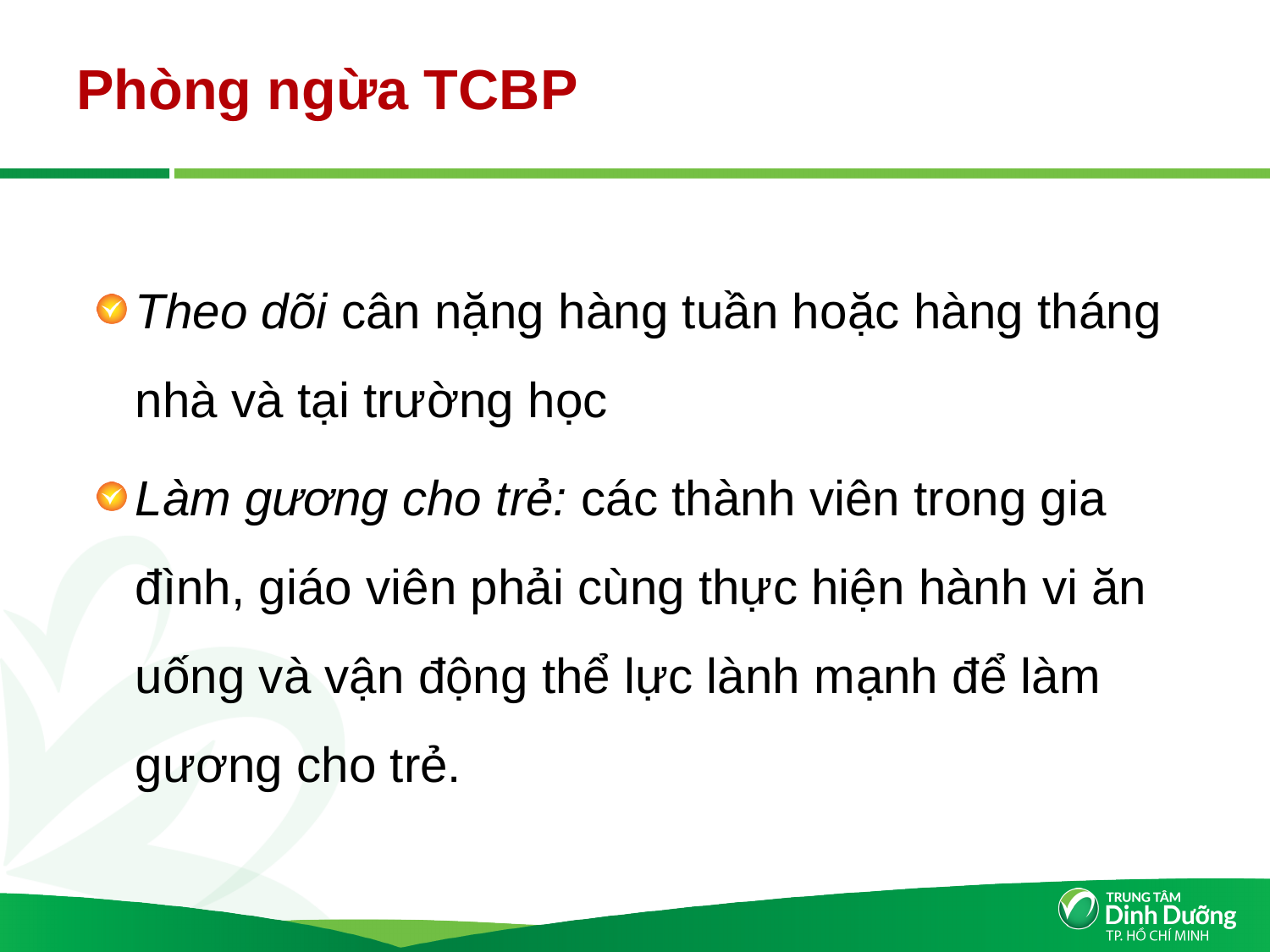

# Phòng ngừa TCBP
Theo dõi cân nặng hàng tuần hoặc hàng tháng nhà và tại trường học
Làm gương cho trẻ: các thành viên trong gia đình, giáo viên phải cùng thực hiện hành vi ăn uống và vận động thể lực lành mạnh để làm gương cho trẻ.